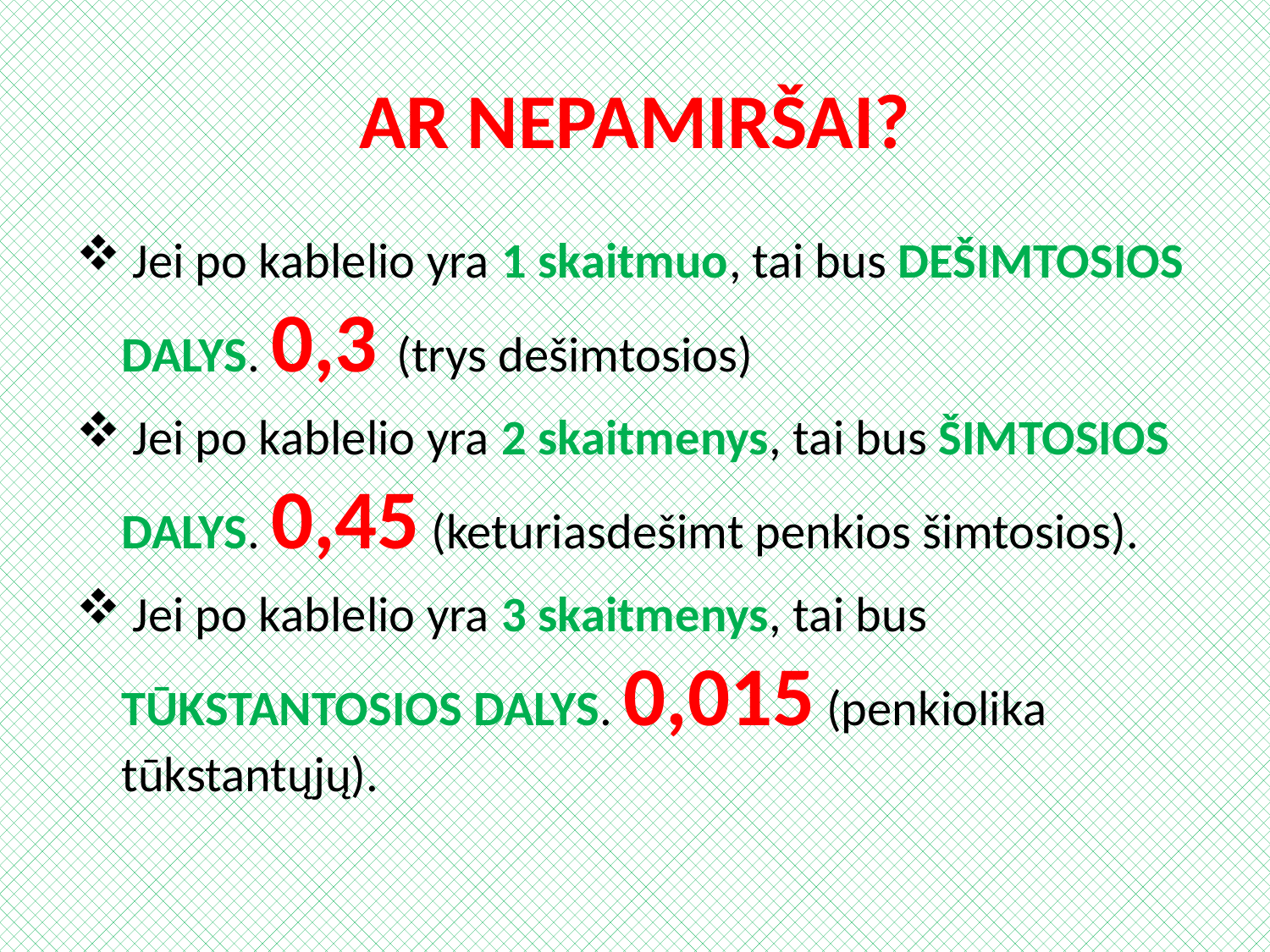

# AR NEPAMIRŠAI?
 Jei po kablelio yra 1 skaitmuo, tai bus DEŠIMTOSIOS DALYS. 0,3 (trys dešimtosios)
 Jei po kablelio yra 2 skaitmenys, tai bus ŠIMTOSIOS DALYS. 0,45 (keturiasdešimt penkios šimtosios).
 Jei po kablelio yra 3 skaitmenys, tai bus TŪKSTANTOSIOS DALYS. 0,015 (penkiolika tūkstantųjų).